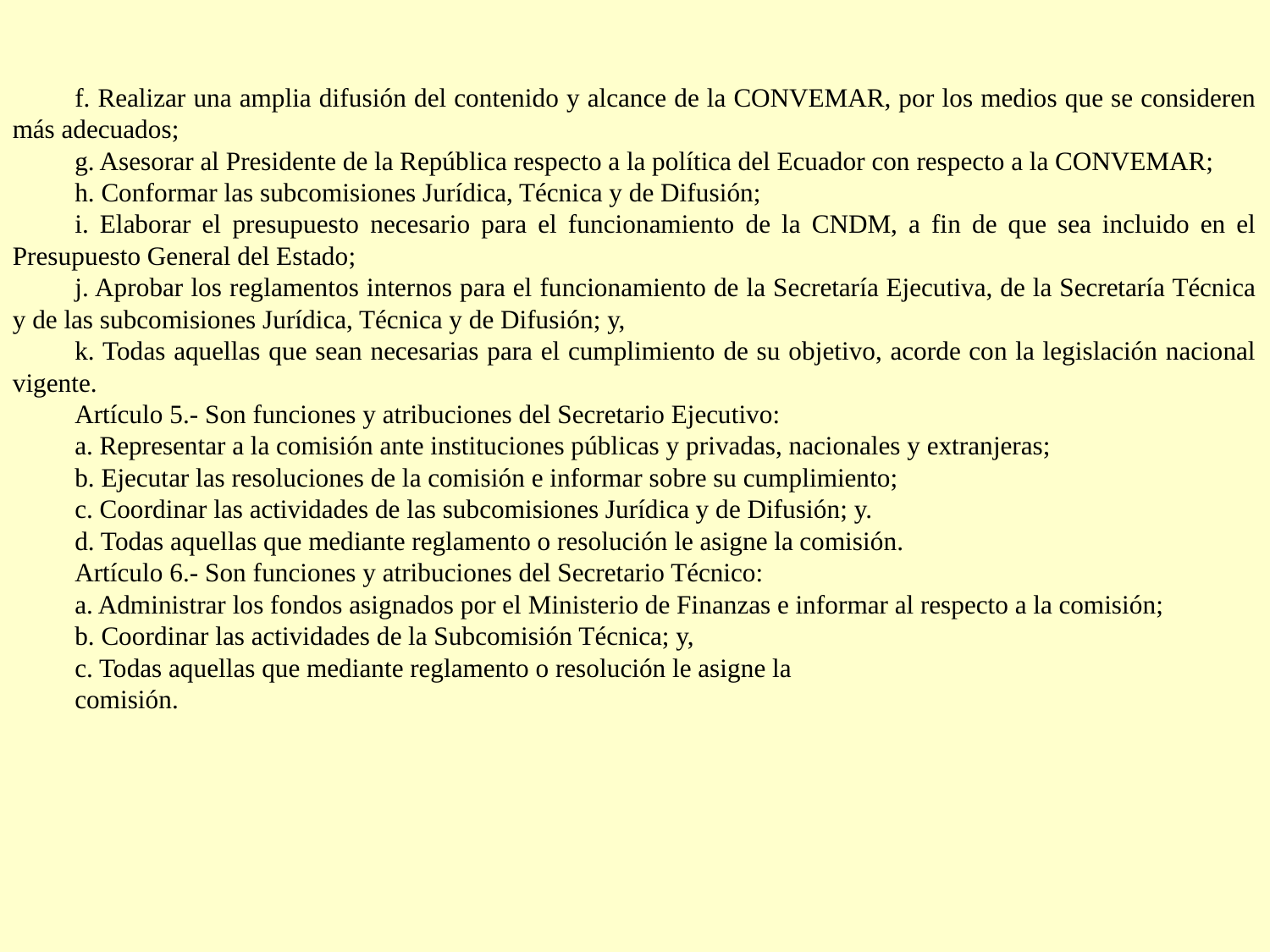

f. Realizar una amplia difusión del contenido y alcance de la CONVEMAR, por los medios que se consideren más adecuados;
g. Asesorar al Presidente de la República respecto a la política del Ecuador con respecto a la CONVEMAR;
h. Conformar las subcomisiones Jurídica, Técnica y de Difusión;
i. Elaborar el presupuesto necesario para el funcionamiento de la CNDM, a fin de que sea incluido en el Presupuesto General del Estado;
j. Aprobar los reglamentos internos para el funcionamiento de la Secretaría Ejecutiva, de la Secretaría Técnica y de las subcomisiones Jurídica, Técnica y de Difusión; y,
k. Todas aquellas que sean necesarias para el cumplimiento de su objetivo, acorde con la legislación nacional vigente.
Artículo 5.- Son funciones y atribuciones del Secretario Ejecutivo:
a. Representar a la comisión ante instituciones públicas y privadas, nacionales y extranjeras;
b. Ejecutar las resoluciones de la comisión e informar sobre su cumplimiento;
c. Coordinar las actividades de las subcomisiones Jurídica y de Difusión; y.
d. Todas aquellas que mediante reglamento o resolución le asigne la comisión.
Artículo 6.- Son funciones y atribuciones del Secretario Técnico:
a. Administrar los fondos asignados por el Ministerio de Finanzas e informar al respecto a la comisión;
b. Coordinar las actividades de la Subcomisión Técnica; y,
c. Todas aquellas que mediante reglamento o resolución le asigne la
comisión.